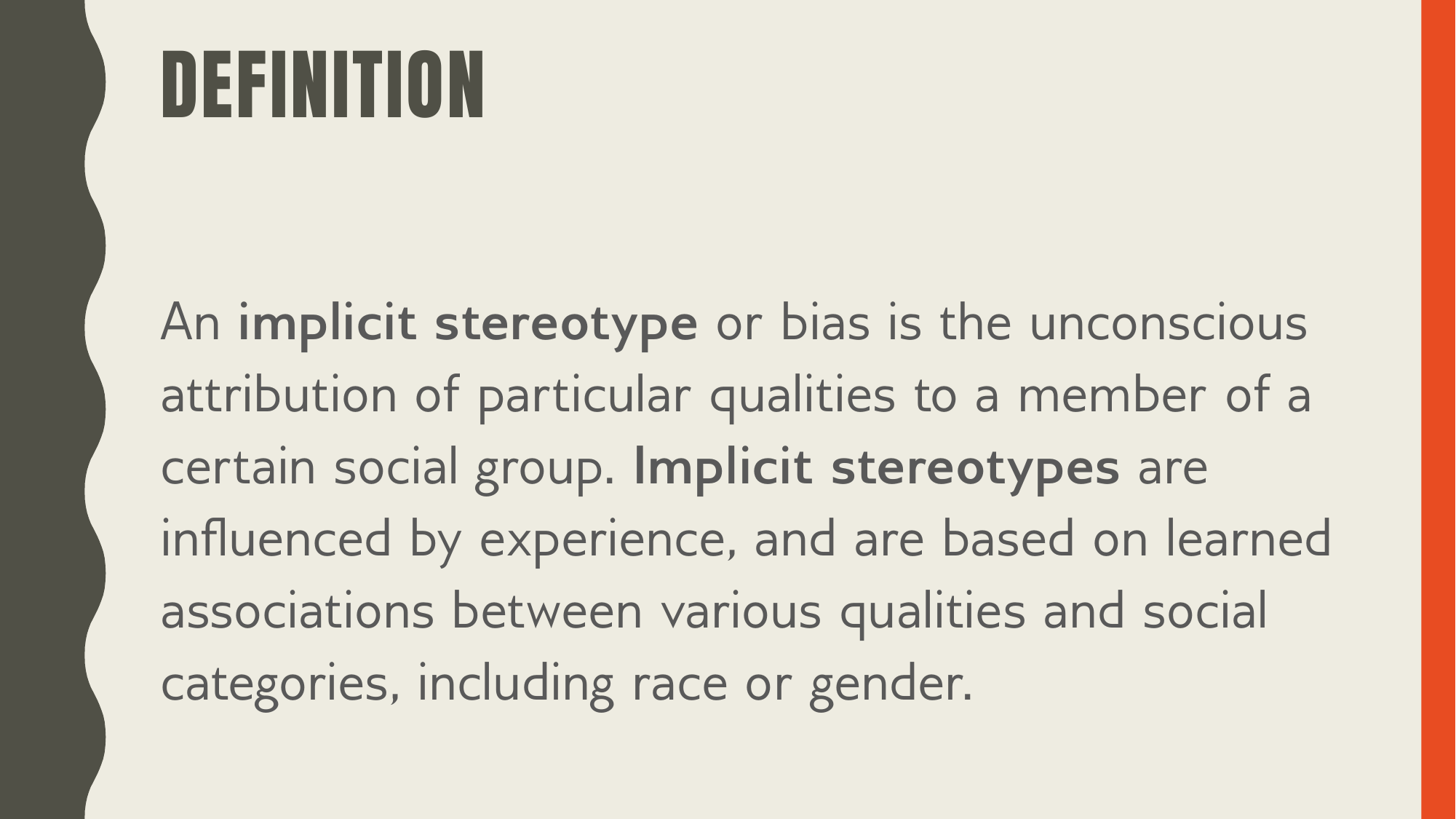

# definition
An implicit stereotype or bias is the unconscious attribution of particular qualities to a member of a certain social group. Implicit stereotypes are influenced by experience, and are based on learned associations between various qualities and social categories, including race or gender.